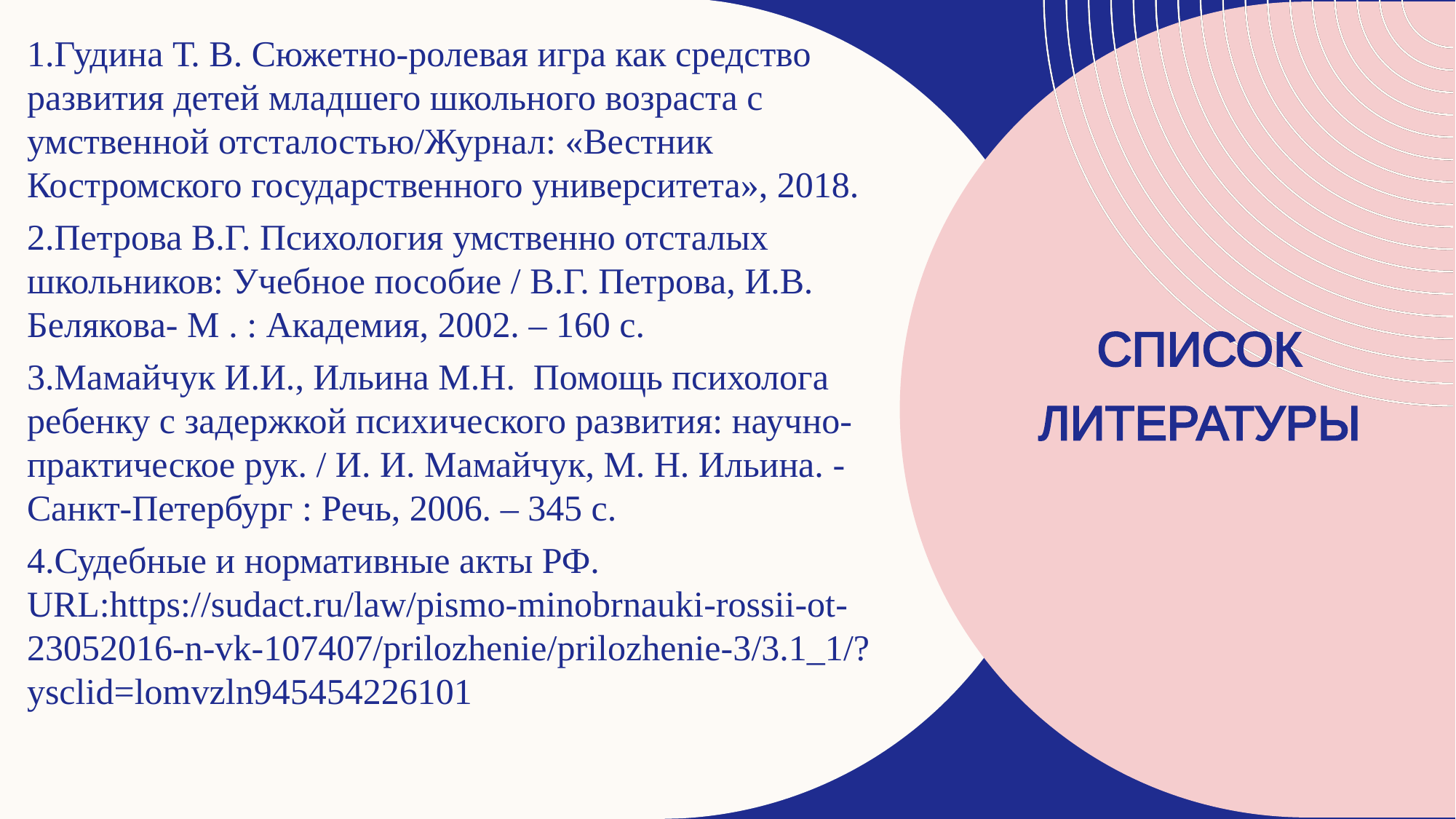

1.Гудина Т. В. Сюжетно-ролевая игра как средство развития детей младшего школьного возраста с умственной отсталостью/Журнал: «Вестник Костромского государственного университета», 2018.
2.Петрова В.Г. Психология умственно отсталых школьников: Учебное пособие / В.Г. Петрова, И.В. Белякова- М . : Академия, 2002. – 160 с.
3.Мамайчук И.И., Ильина М.Н.  Помощь психолога ребенку с задержкой психического развития: научно-практическое рук. / И. И. Мамайчук, М. Н. Ильина. - Санкт-Петербург : Речь, 2006. – 345 с.
4.Судебные и нормативные акты РФ. URL:https://sudact.ru/law/pismo-minobrnauki-rossii-ot-23052016-n-vk-107407/prilozhenie/prilozhenie-3/3.1_1/?ysclid=lomvzln945454226101

# Список литературы